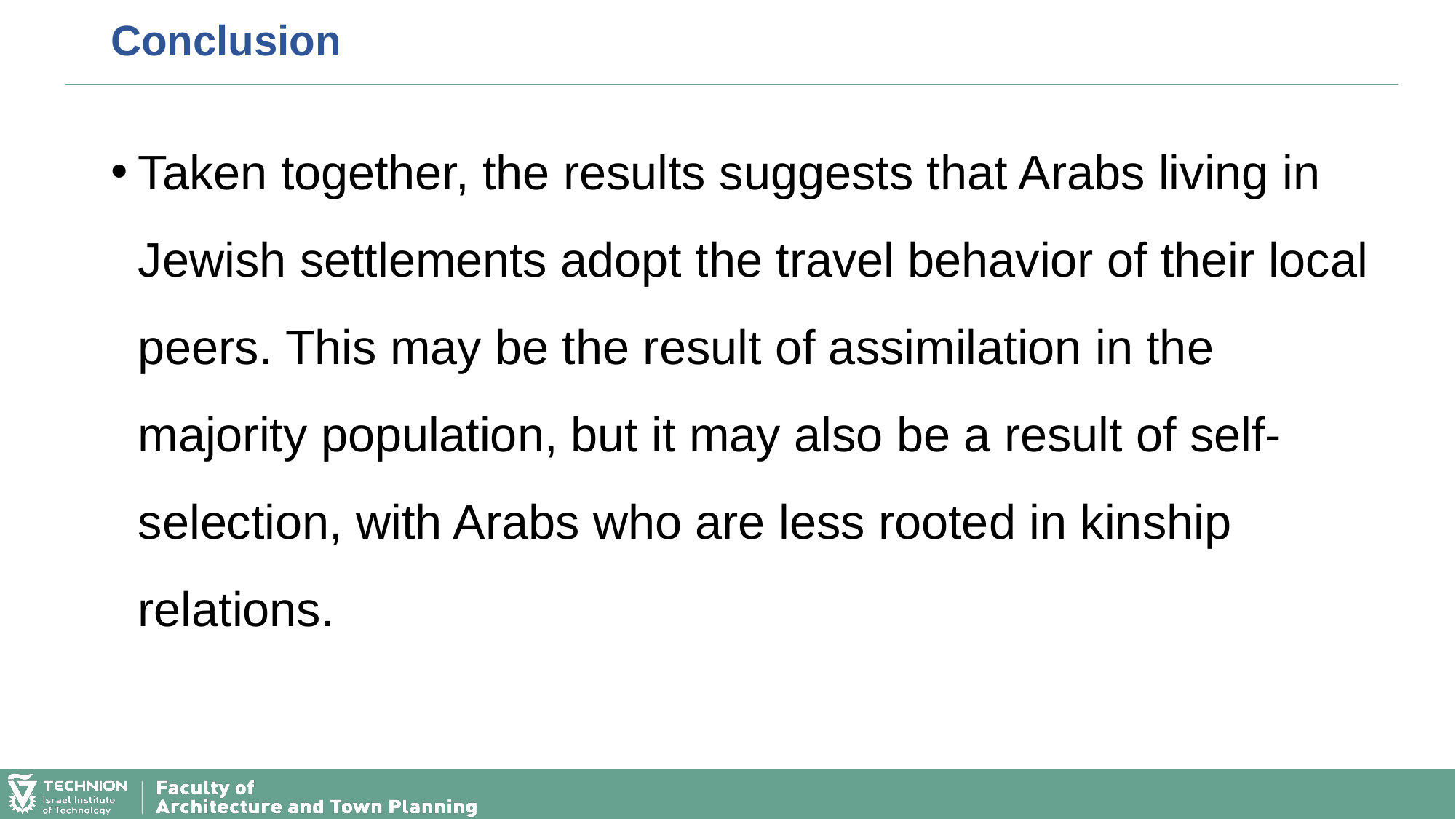

# Conclusion
Taken together, the results suggests that Arabs living in Jewish settlements adopt the travel behavior of their local peers. This may be the result of assimilation in the majority population, but it may also be a result of self-selection, with Arabs who are less rooted in kinship relations.